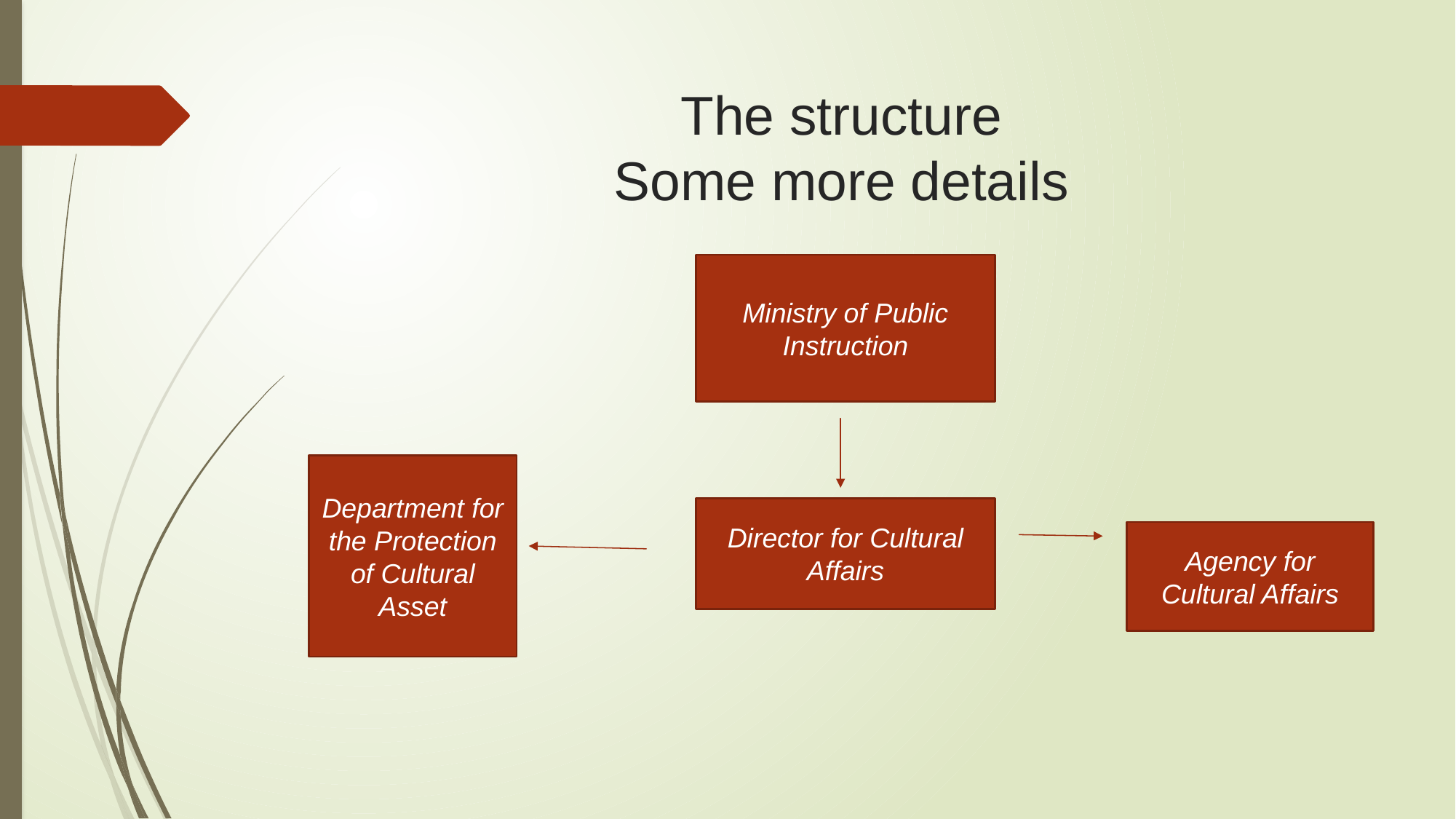

# The structure Some more details

Ministry of Public Instruction
Department for the Protection of Cultural Asset
Director for Cultural Affairs
Agency for Cultural Affairs